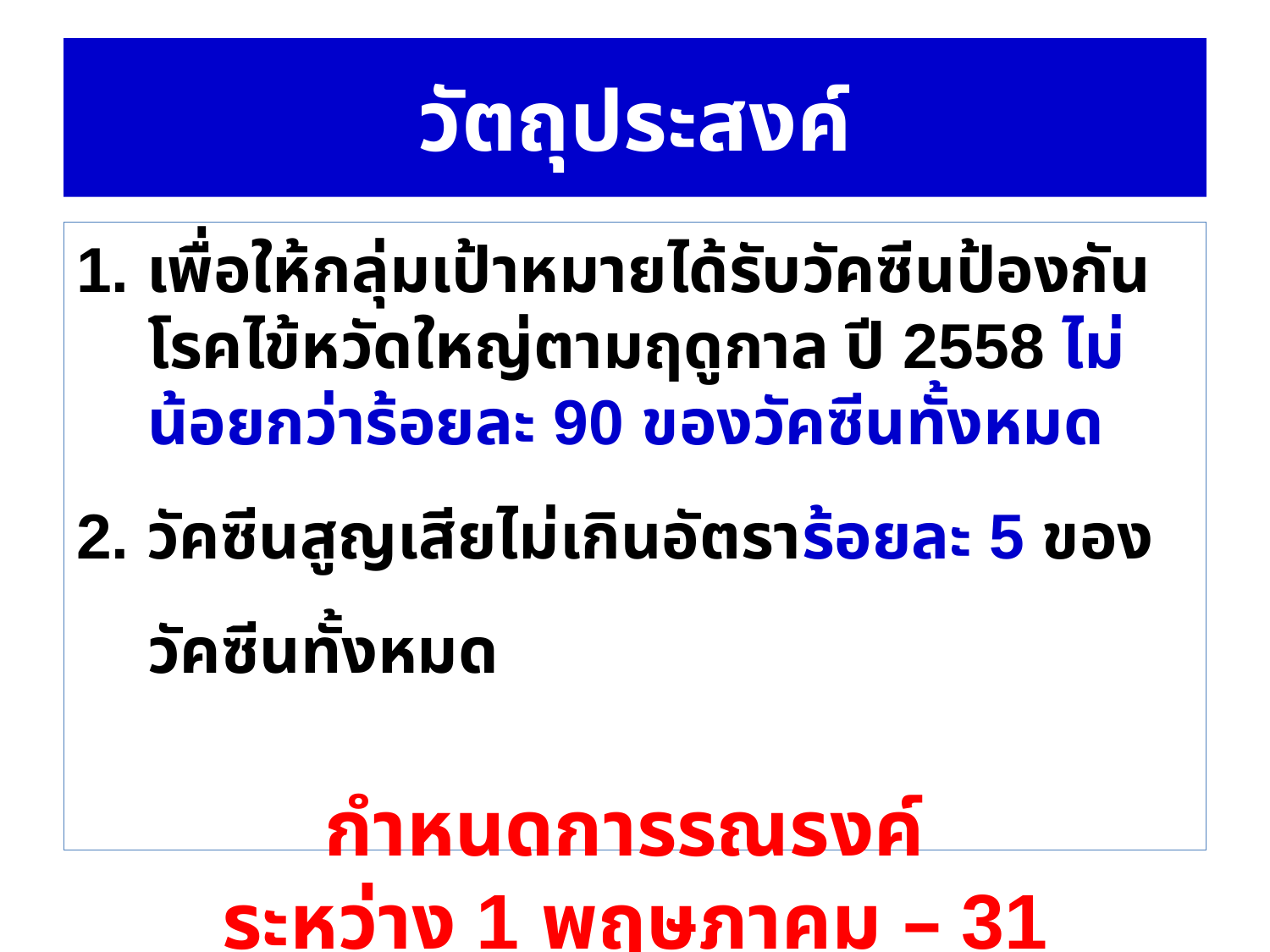

# วัตถุประสงค์
1. เพื่อให้กลุ่มเป้าหมายได้รับวัคซีนป้องกันโรคไข้หวัดใหญ่ตามฤดูกาล ปี 2558 ไม่น้อยกว่าร้อยละ 90 ของวัคซีนทั้งหมด
2. วัคซีนสูญเสียไม่เกินอัตราร้อยละ 5 ของวัคซีนทั้งหมด

กำหนดการรณรงค์
ระหว่าง 1 พฤษภาคม – 31 กรกฎาคม 2558